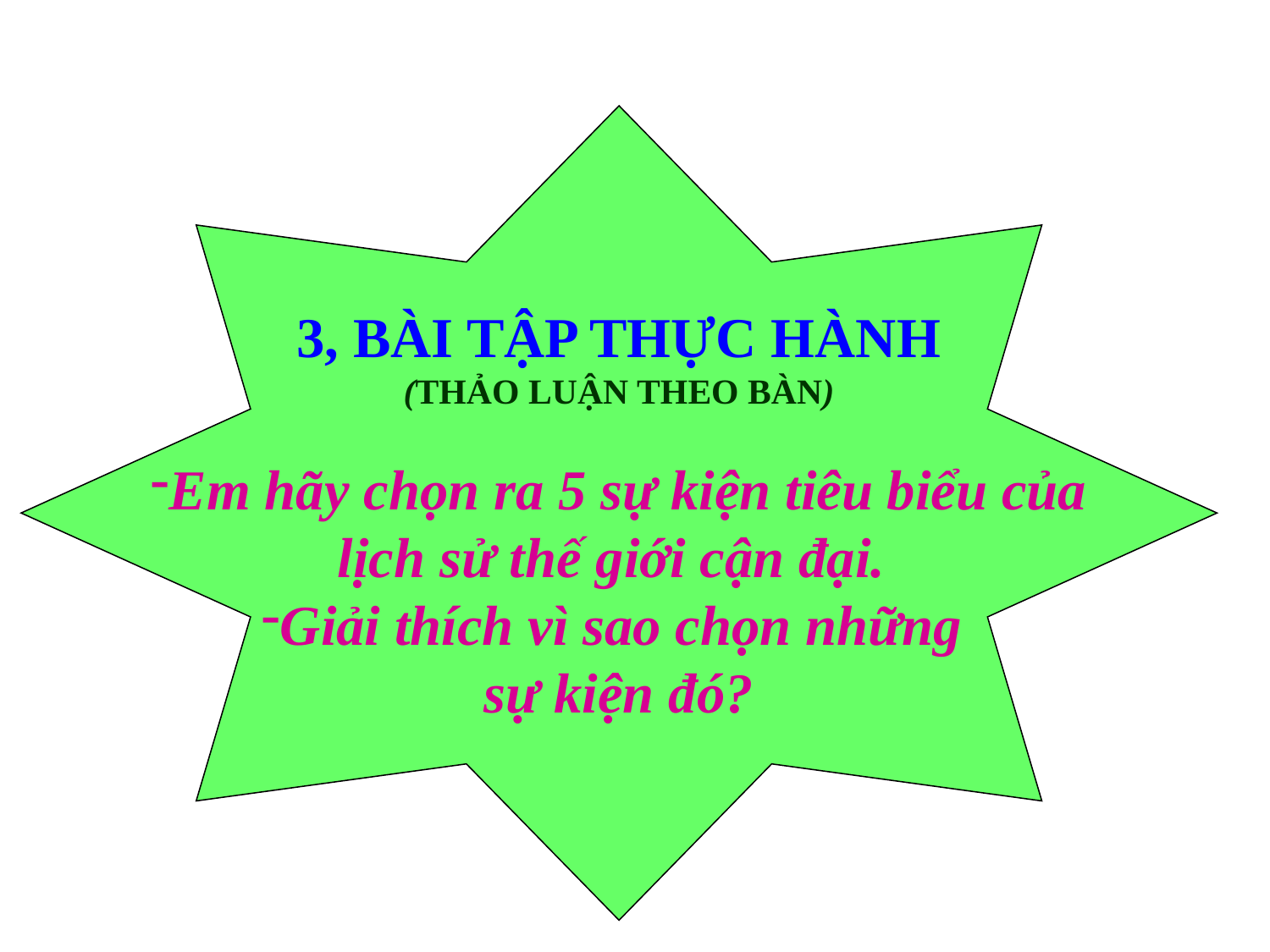

3, BÀI TẬP THỰC HÀNH
(THẢO LUẬN THEO BÀN)

Em hãy chọn ra 5 sự kiện tiêu biểu của
lịch sử thế giới cận đại.
Giải thích vì sao chọn những
sự kiện đó?